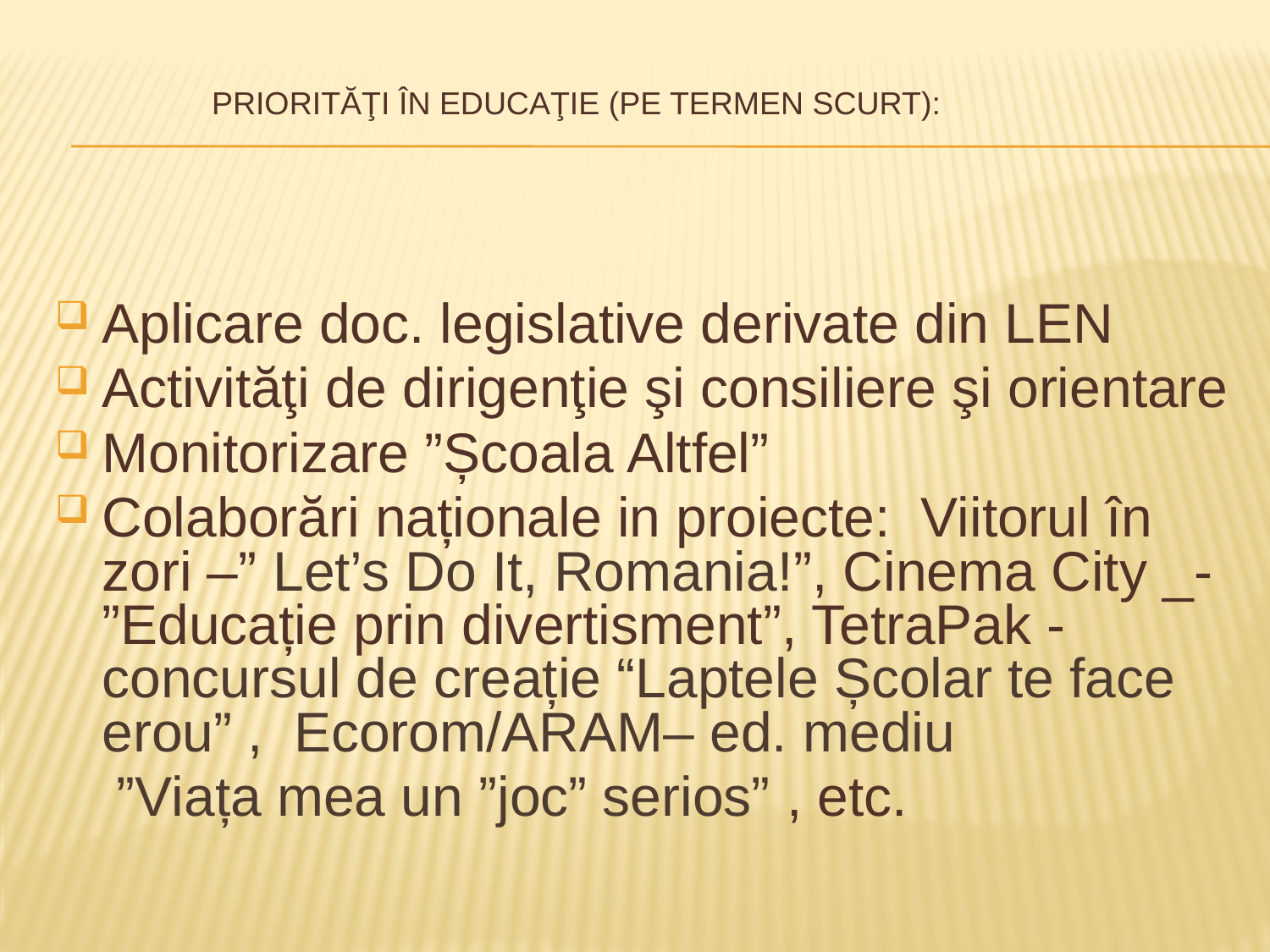

# Priorităţi în educaţie (pe termen scurt):

Aplicare doc. legislative derivate din LEN
Activităţi de dirigenţie şi consiliere şi orientare
Monitorizare ”Școala Altfel”
Colaborări naționale in proiecte:  Viitorul în zori –” Let’s Do It, Romania!”, Cinema City _- ”Educație prin divertisment”, TetraPak - concursul de creație “Laptele Școlar te face erou” ,  Ecorom/ARAM– ed. mediu
    ”Viața mea un ”joc” serios” , etc.